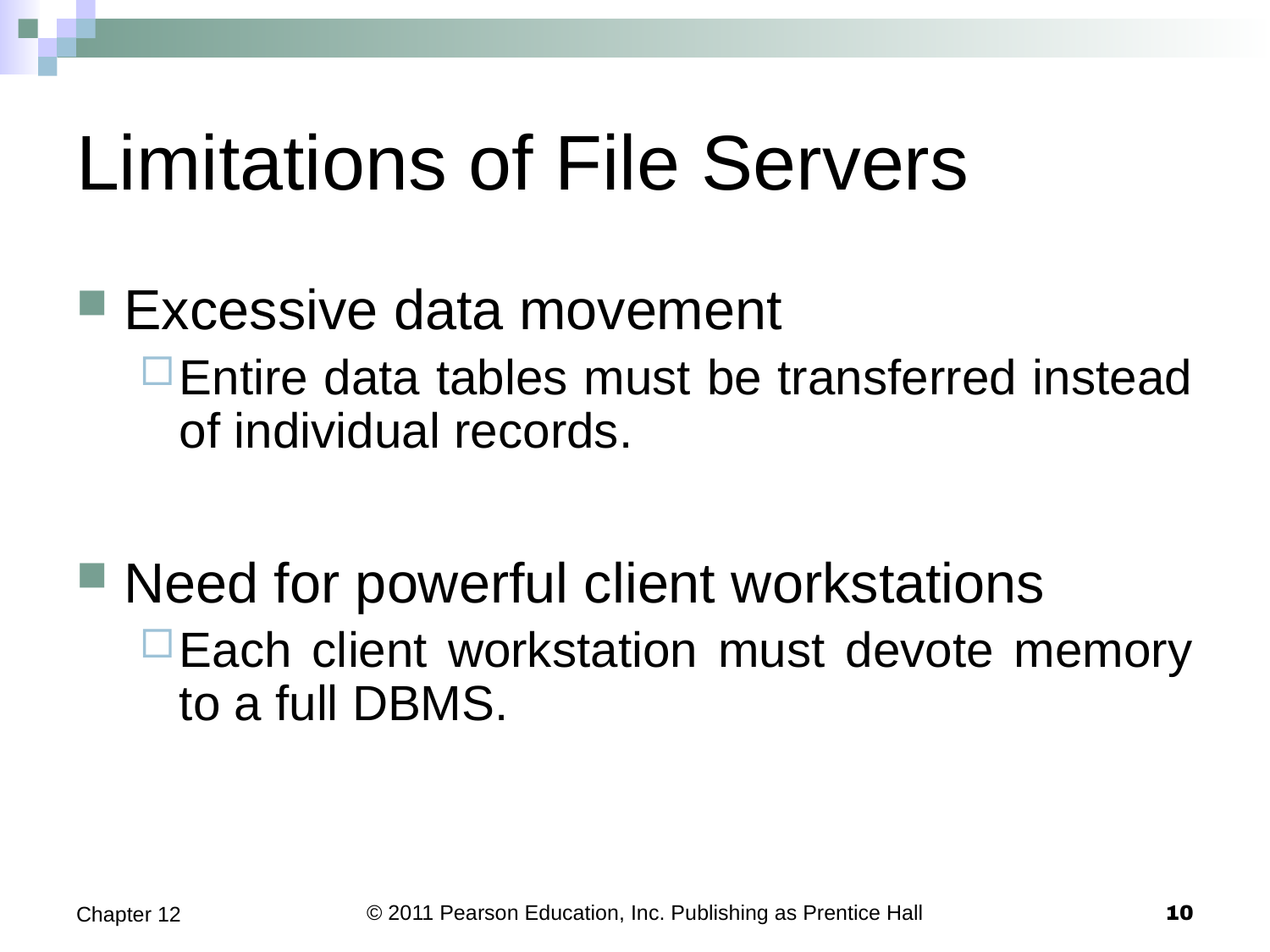

# Limitations of File Servers
Excessive data movement
Entire data tables must be transferred instead of individual records.

Need for powerful client workstations
Each client workstation must devote memory to a full DBMS.
Chapter 12
© 2011 Pearson Education, Inc. Publishing as Prentice Hall
10